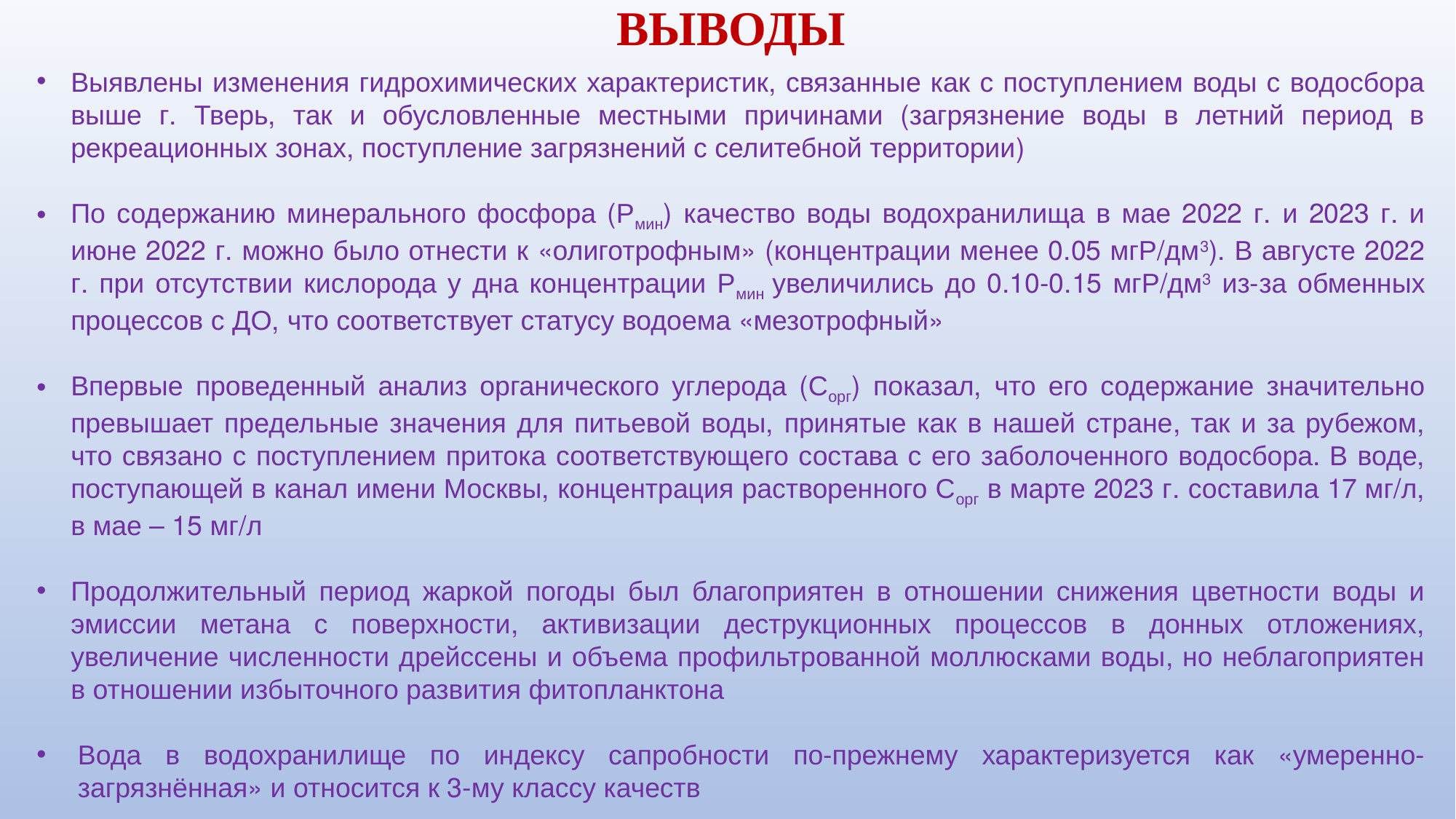

# ВЫВОДЫ
Выявлены изменения гидрохимических характеристик, связанные как с поступлением воды с водосбора выше г. Тверь, так и обусловленные местными причинами (загрязнение воды в летний период в рекреационных зонах, поступление загрязнений с селитебной территории)

По содержанию минерального фосфора (Рмин) качество воды водохранилища в мае 2022 г. и 2023 г. и июне 2022 г. можно было отнести к «олиготрофным» (концентрации менее 0.05 мгР/дм3). В августе 2022 г. при отсутствии кислорода у дна концентрации Рмин увеличились до 0.10-0.15 мгР/дм3 из-за обменных процессов с ДО, что соответствует статусу водоема «мезотрофный»

Впервые проведенный анализ органического углерода (Сорг) показал, что его содержание значительно превышает предельные значения для питьевой воды, принятые как в нашей стране, так и за рубежом, что связано с поступлением притока соответствующего состава с его заболоченного водосбора. В воде, поступающей в канал имени Москвы, концентрация растворенного Сорг в марте 2023 г. составила 17 мг/л, в мае – 15 мг/л

Продолжительный период жаркой погоды был благоприятен в отношении снижения цветности воды и эмиссии метана с поверхности, активизации деструкционных процессов в донных отложениях, увеличение численности дрейссены и объема профильтрованной моллюсками воды, но неблагоприятен в отношении избыточного развития фитопланктона

Вода в водохранилище по индексу сапробности по-прежнему характеризуется как «умеренно-загрязнённая» и относится к 3-му классу качеств